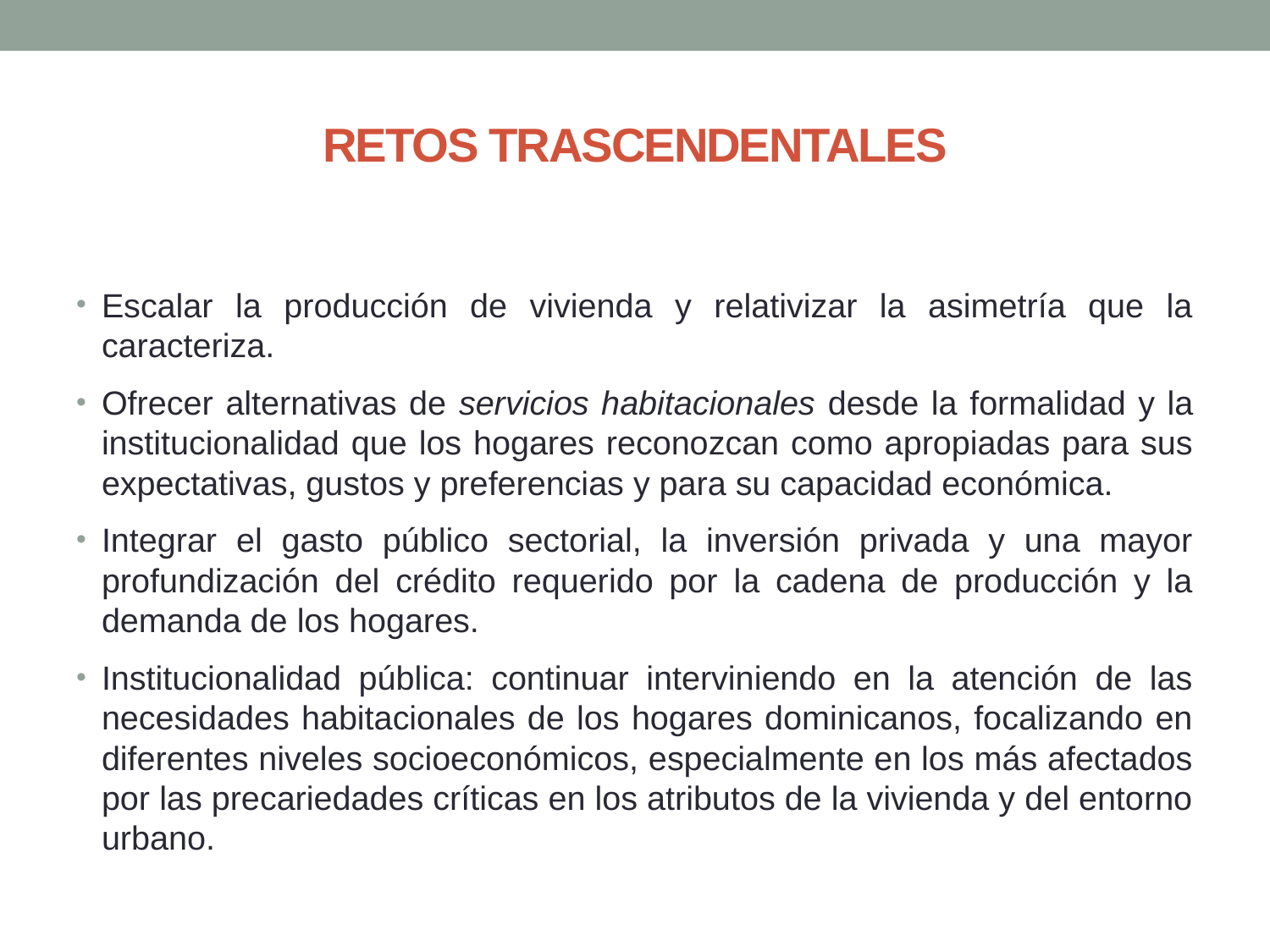

# RETOS TRASCENDENTALES
Escalar la producción de vivienda y relativizar la asimetría que la caracteriza.
Ofrecer alternativas de servicios habitacionales desde la formalidad y la institucionalidad que los hogares reconozcan como apropiadas para sus expectativas, gustos y preferencias y para su capacidad económica.
Integrar el gasto público sectorial, la inversión privada y una mayor profundización del crédito requerido por la cadena de producción y la demanda de los hogares.
Institucionalidad pública: continuar interviniendo en la atención de las necesidades habitacionales de los hogares dominicanos, focalizando en diferentes niveles socioeconómicos, especialmente en los más afectados por las precariedades críticas en los atributos de la vivienda y del entorno urbano.